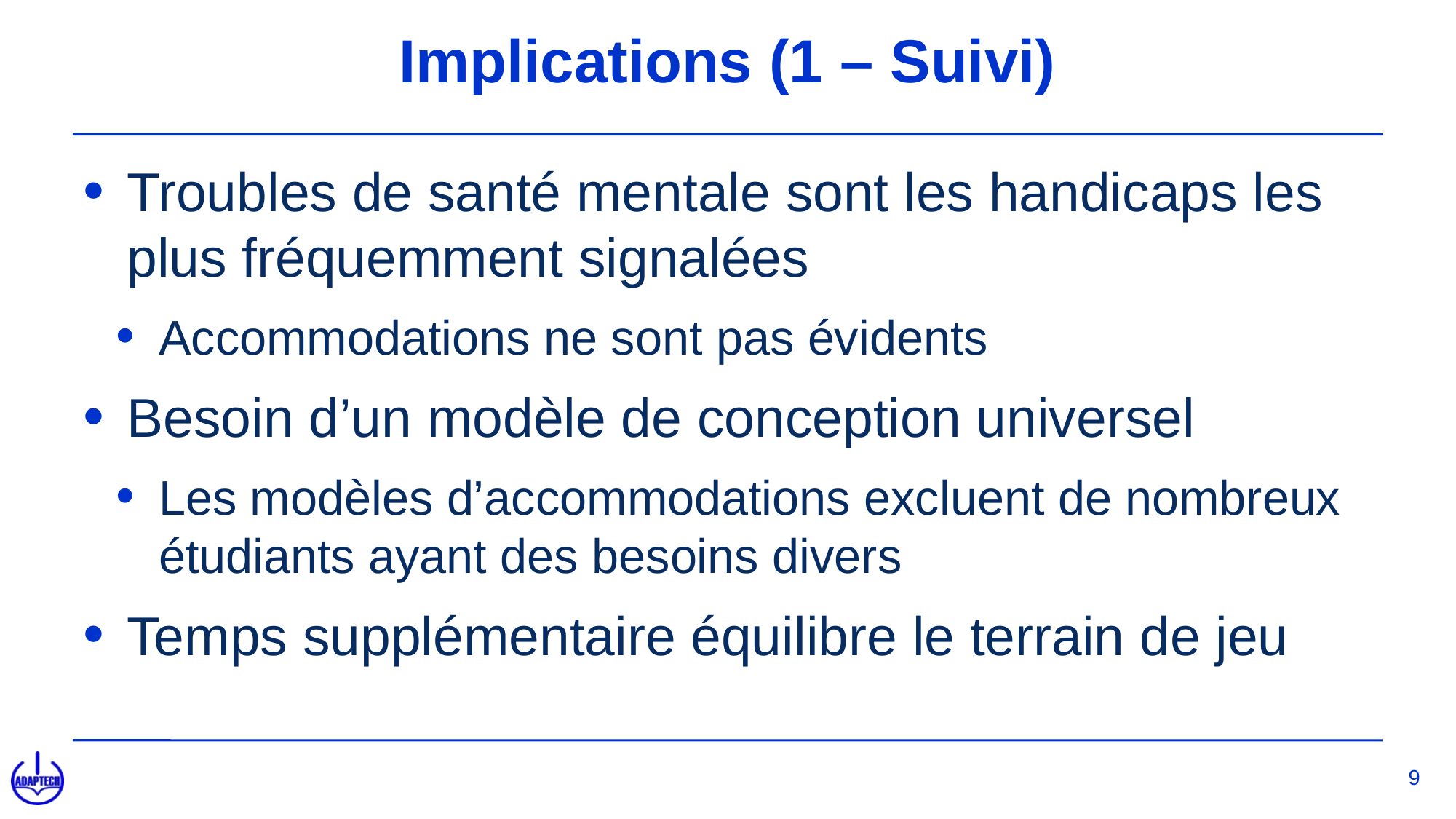

# Implications (1 – Suivi)
Troubles de santé mentale sont les handicaps les plus fréquemment signalées
Accommodations ne sont pas évidents
Besoin d’un modèle de conception universel
Les modèles d’accommodations excluent de nombreux étudiants ayant des besoins divers
Temps supplémentaire équilibre le terrain de jeu
9